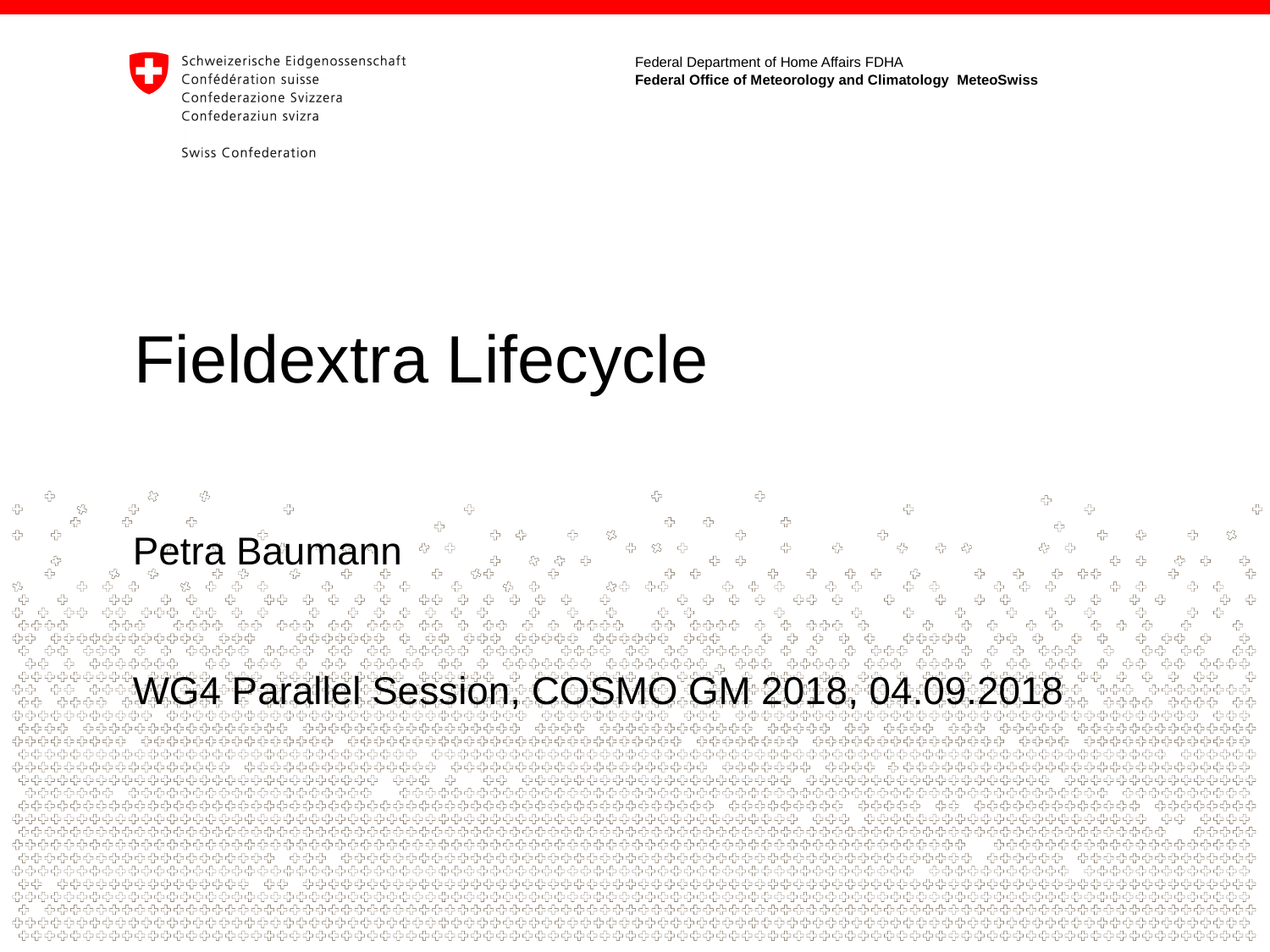

# Fieldextra Lifecycle
Petra Baumann

WG4 Parallel Session, COSMO GM 2018, 04.09.2018